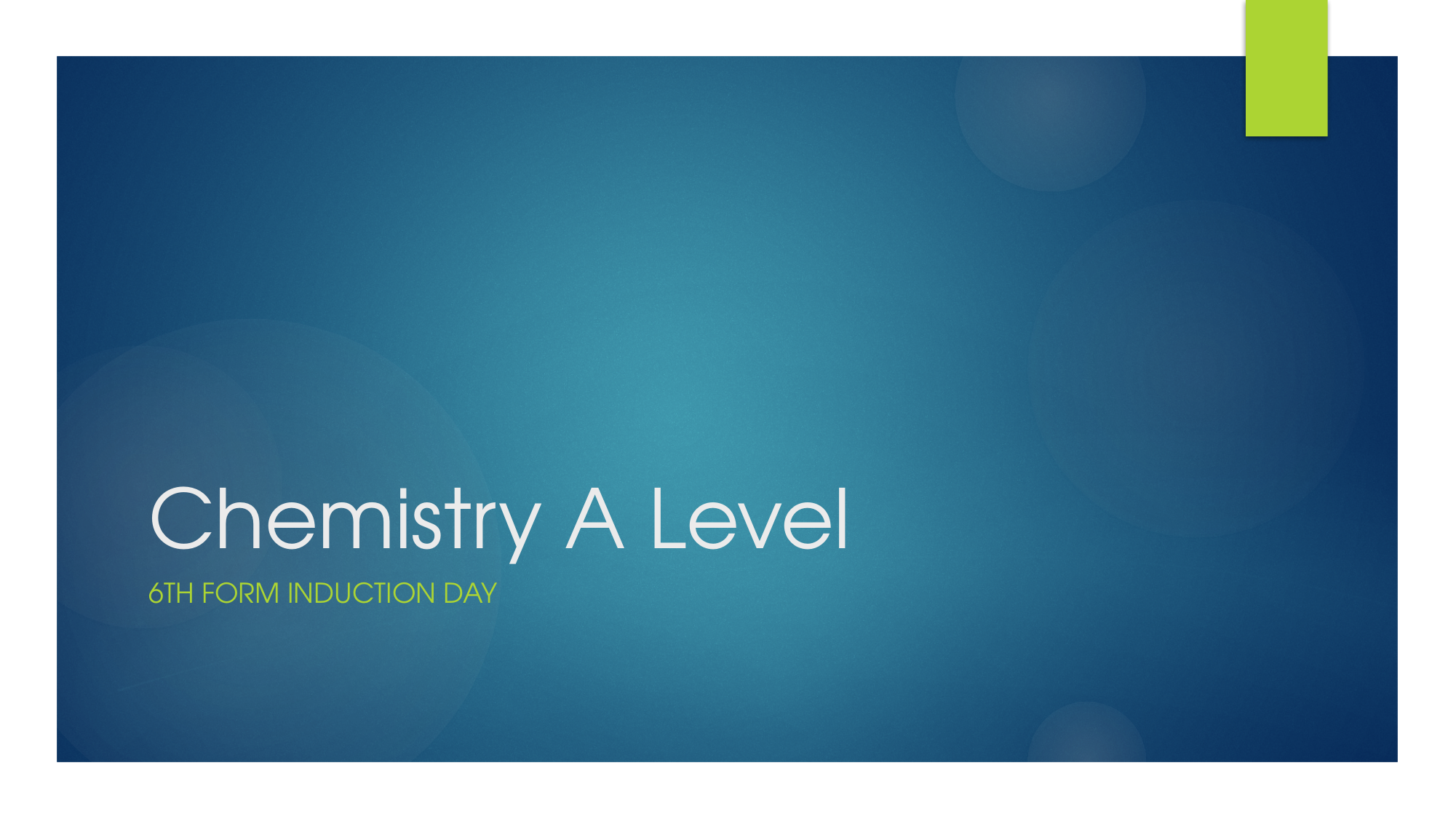

# Chemistry A Level
6th Form Induction day